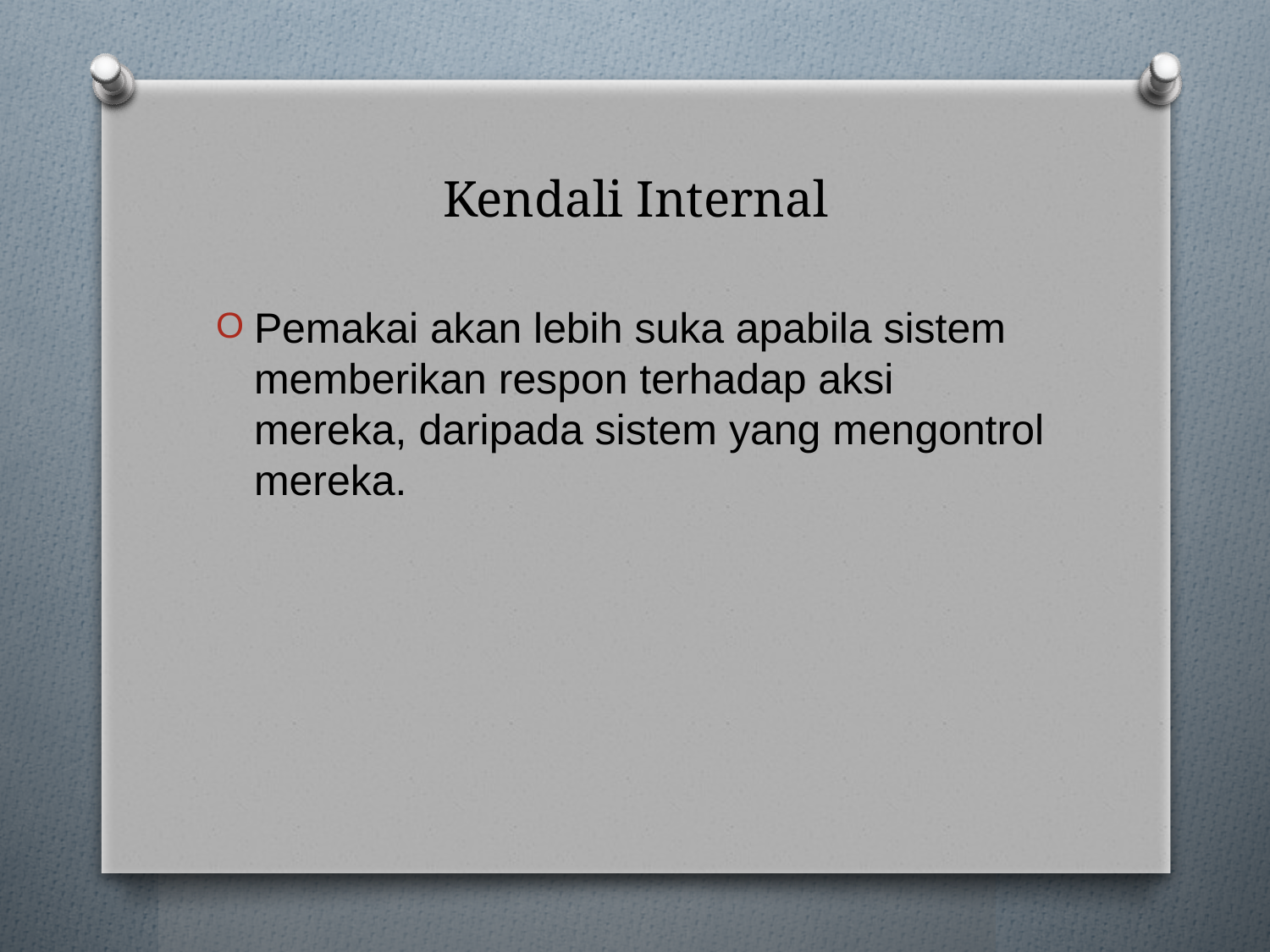

# Kendali Internal
Pemakai akan lebih suka apabila sistem memberikan respon terhadap aksi mereka, daripada sistem yang mengontrol mereka.